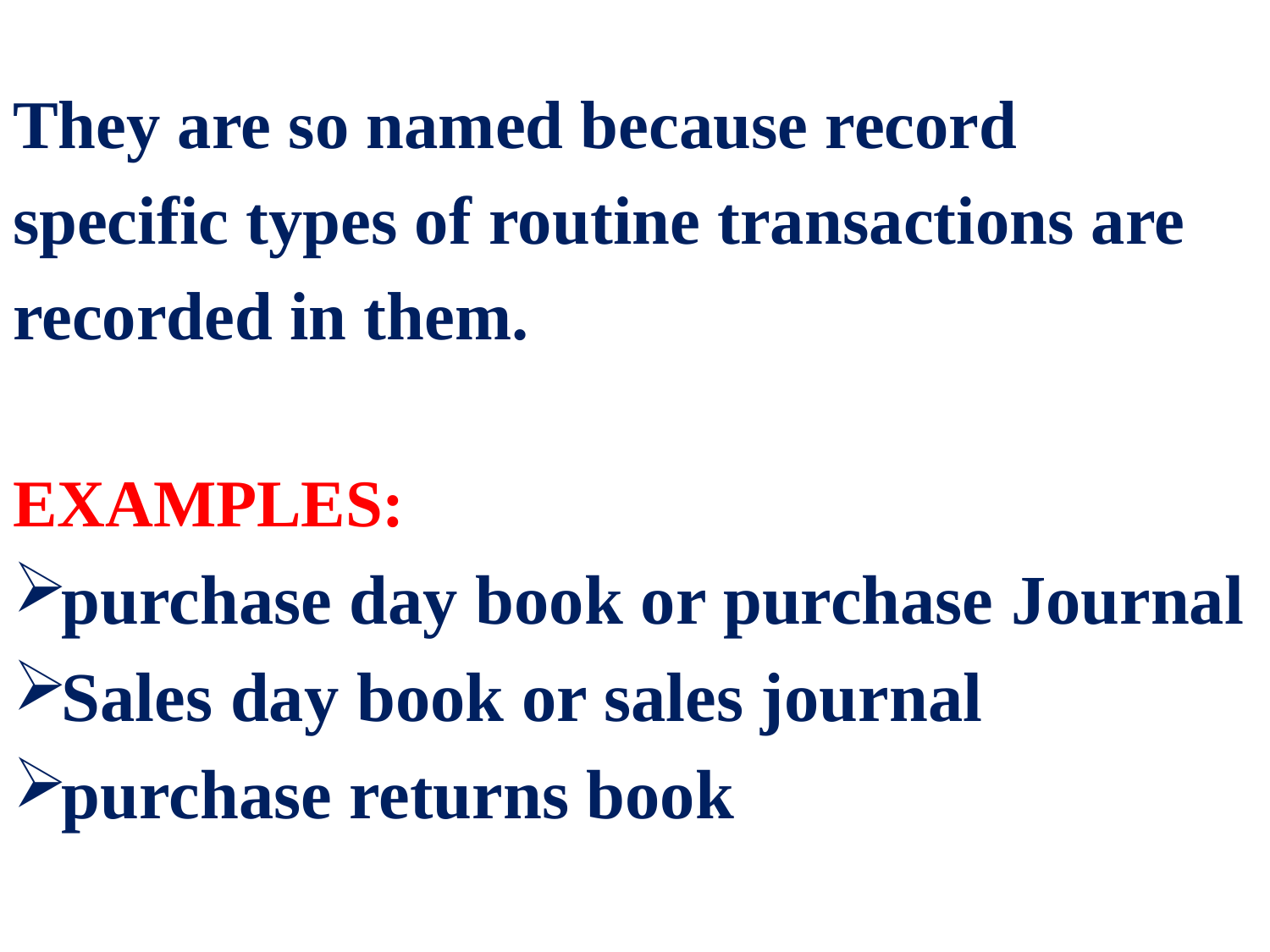

They are so named because record
specific types of routine transactions are
recorded in them.

EXAMPLES:
purchase day book or purchase Journal
Sales day book or sales journal
purchase returns book